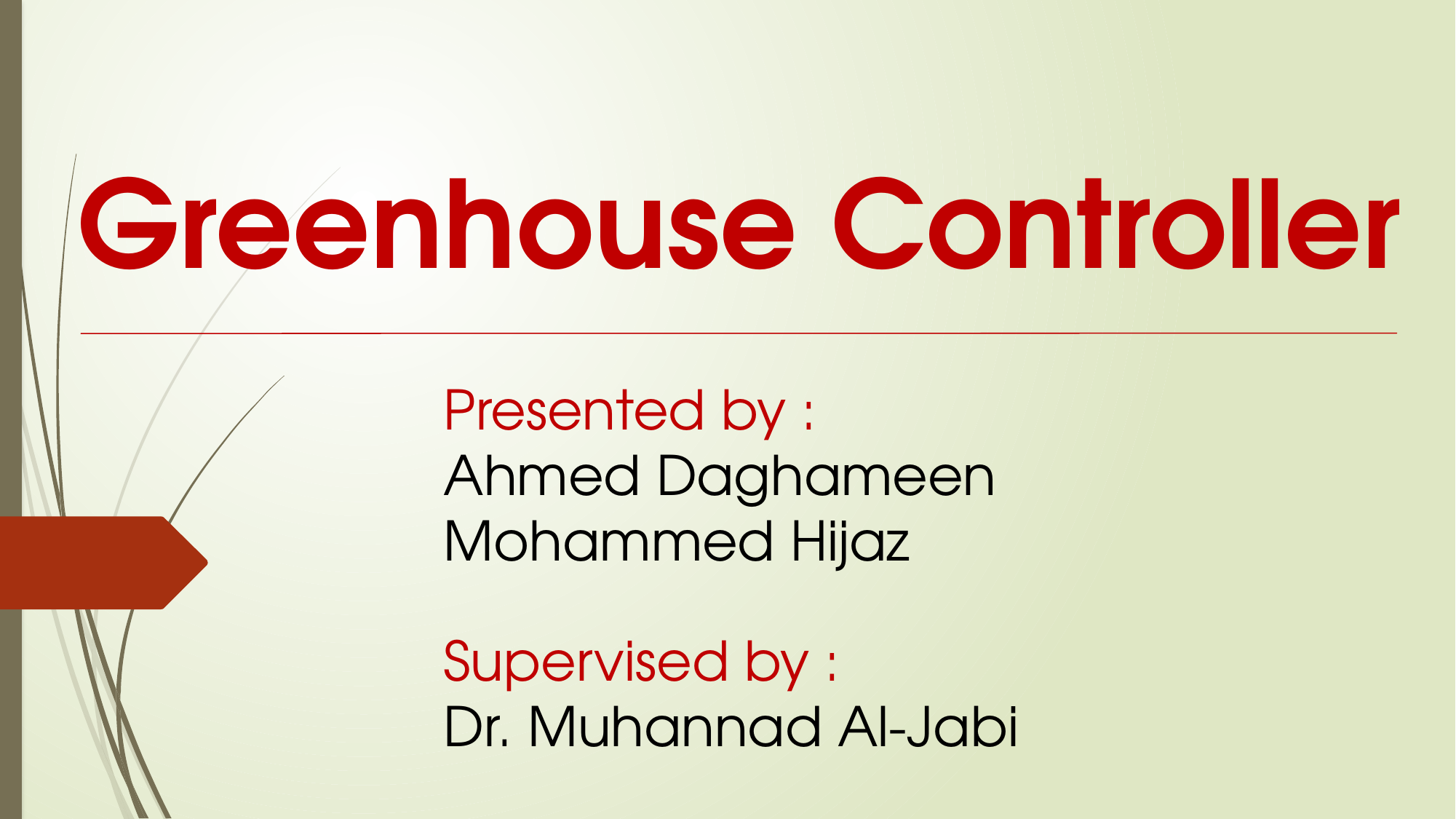

# Greenhouse Controller
Presented by :
Ahmed Daghameen
Mohammed Hijaz
Supervised by :
Dr. Muhannad Al-Jabi